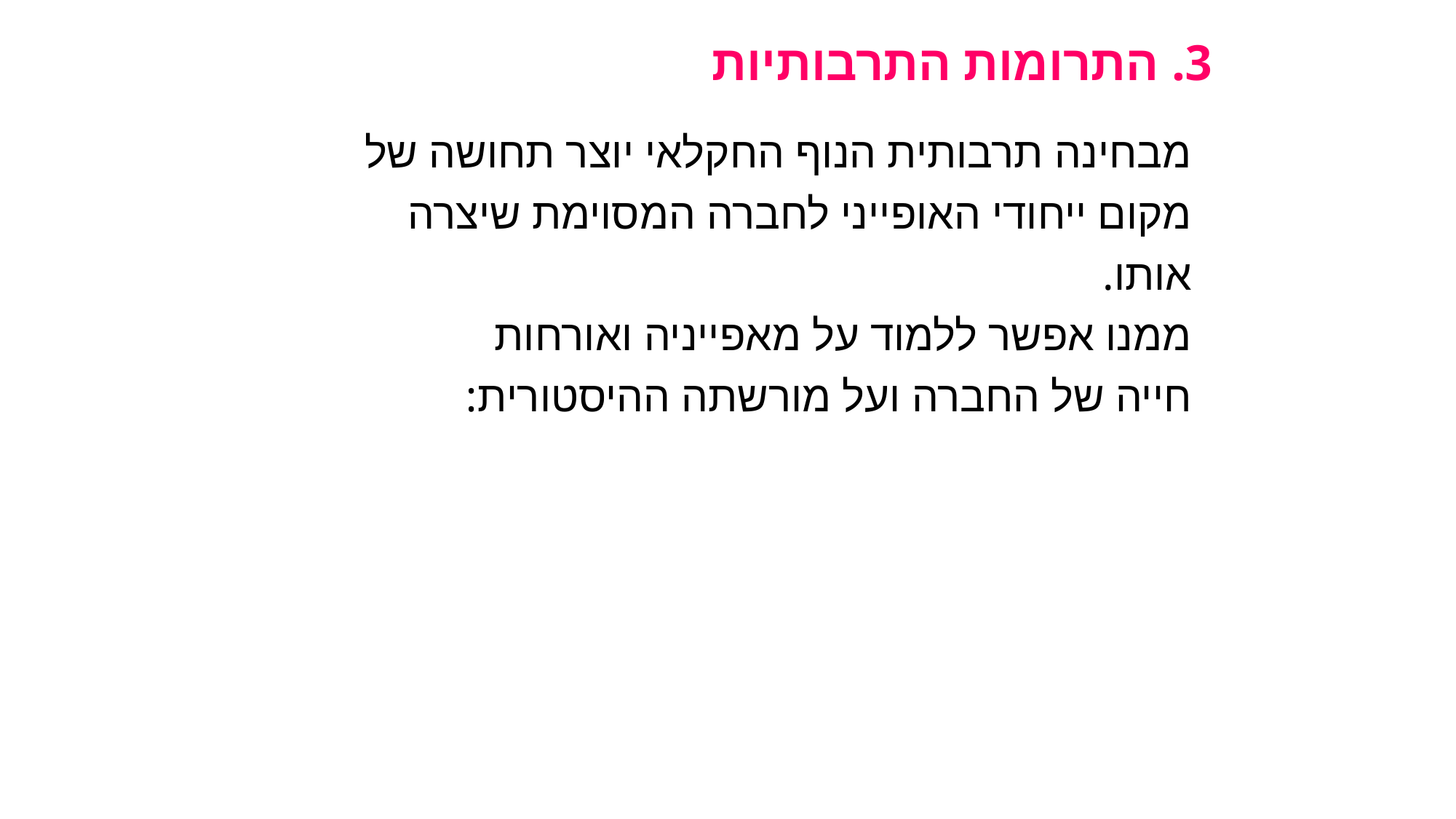

# 3. התרומות התרבותיות
מבחינה תרבותית הנוף החקלאי יוצר תחושה של
מקום ייחודי האופייני לחברה המסוימת שיצרה
אותו.
ממנו אפשר ללמוד על מאפייניה ואורחות
חייה של החברה ועל מורשתה ההיסטורית: